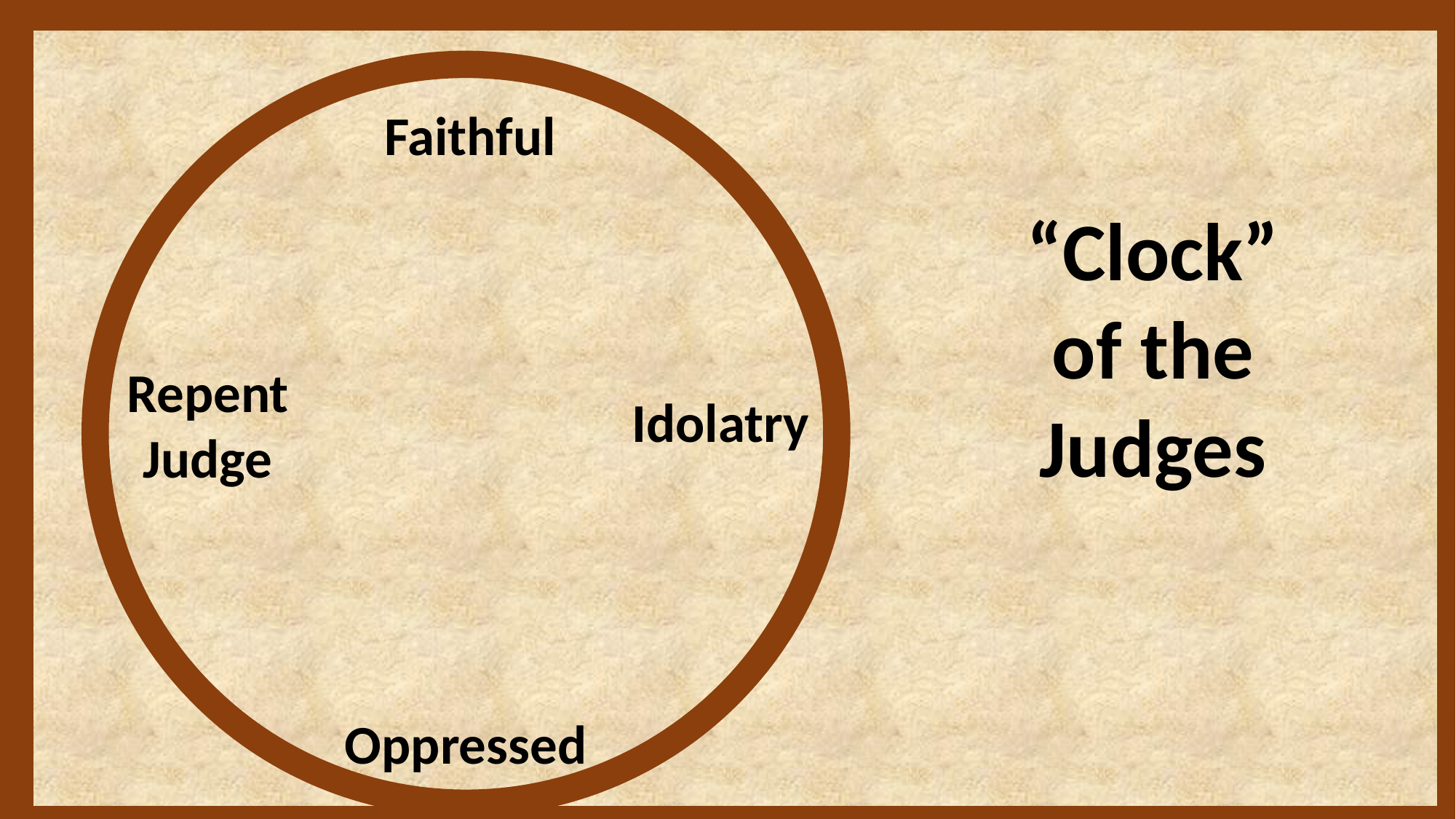

Faithful
“Clock”
of the Judges
Repent
Judge
Idolatry
Oppressed